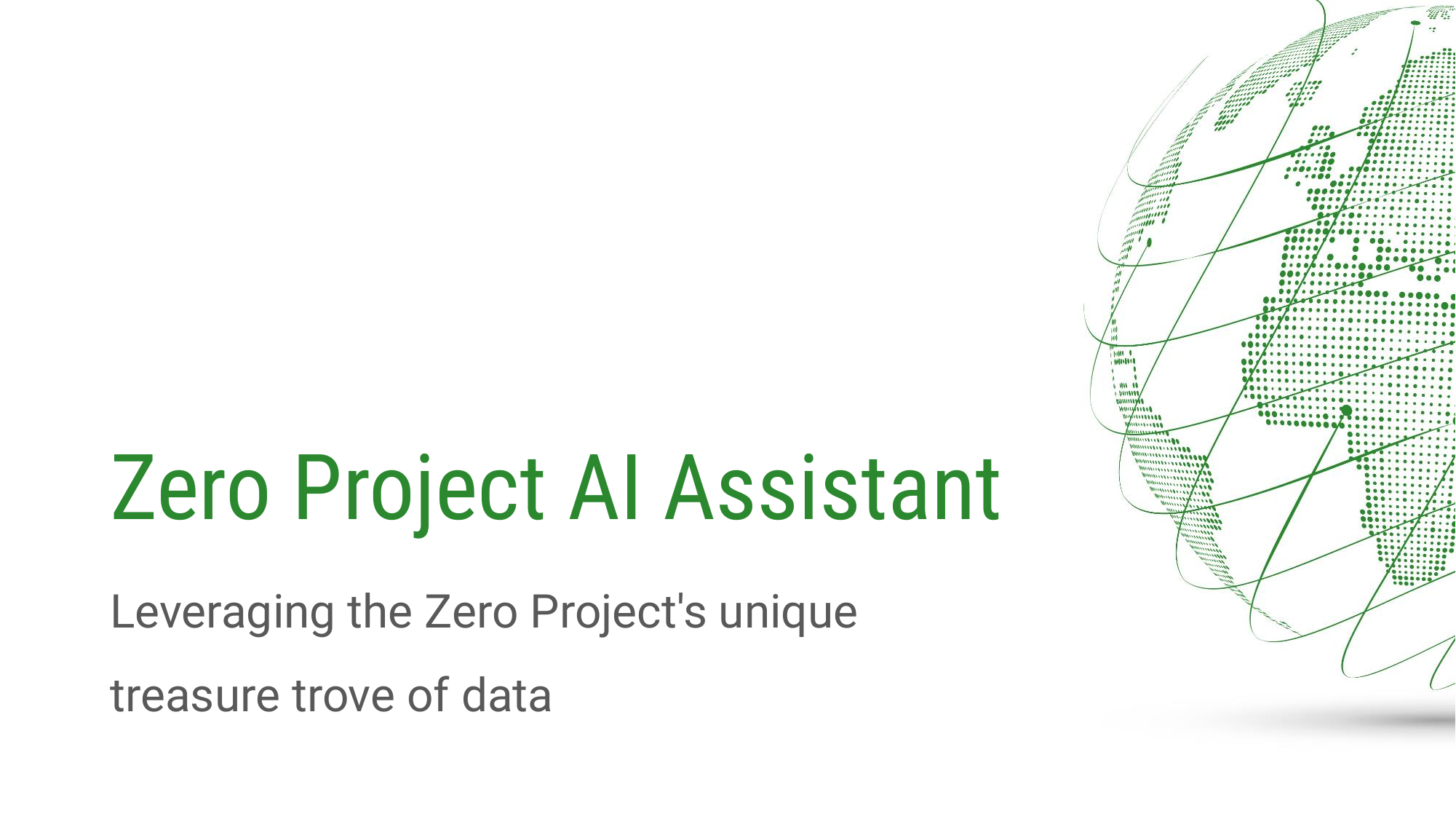

# Zero Project AI Assistant
Leveraging the Zero Project's unique treasure trove of data